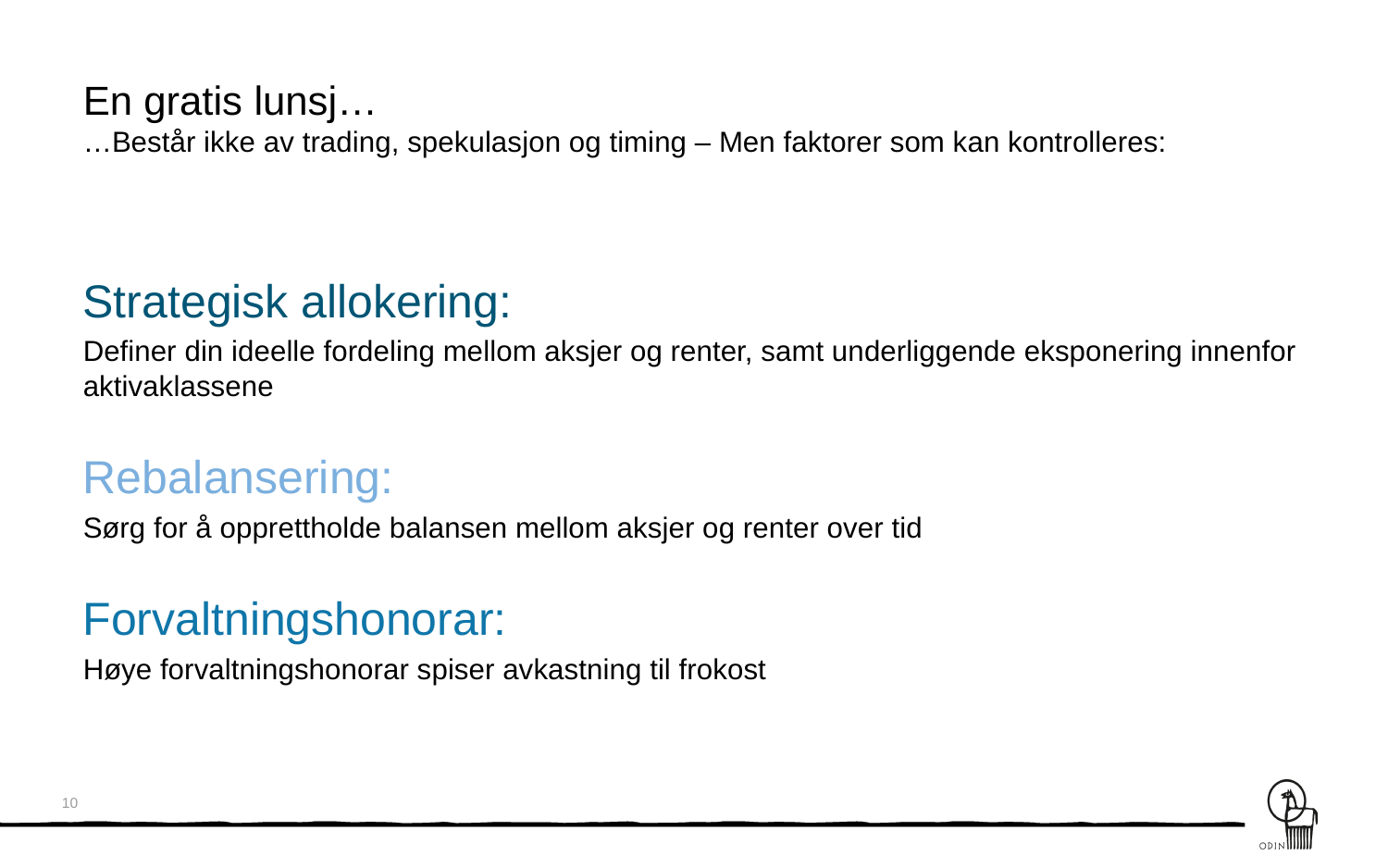

# En gratis lunsj… …Består ikke av trading, spekulasjon og timing – Men faktorer som kan kontrolleres:

Strategisk allokering:
Definer din ideelle fordeling mellom aksjer og renter, samt underliggende eksponering innenfor aktivaklassene

Rebalansering:
Sørg for å opprettholde balansen mellom aksjer og renter over tid

Forvaltningshonorar:
Høye forvaltningshonorar spiser avkastning til frokost
10